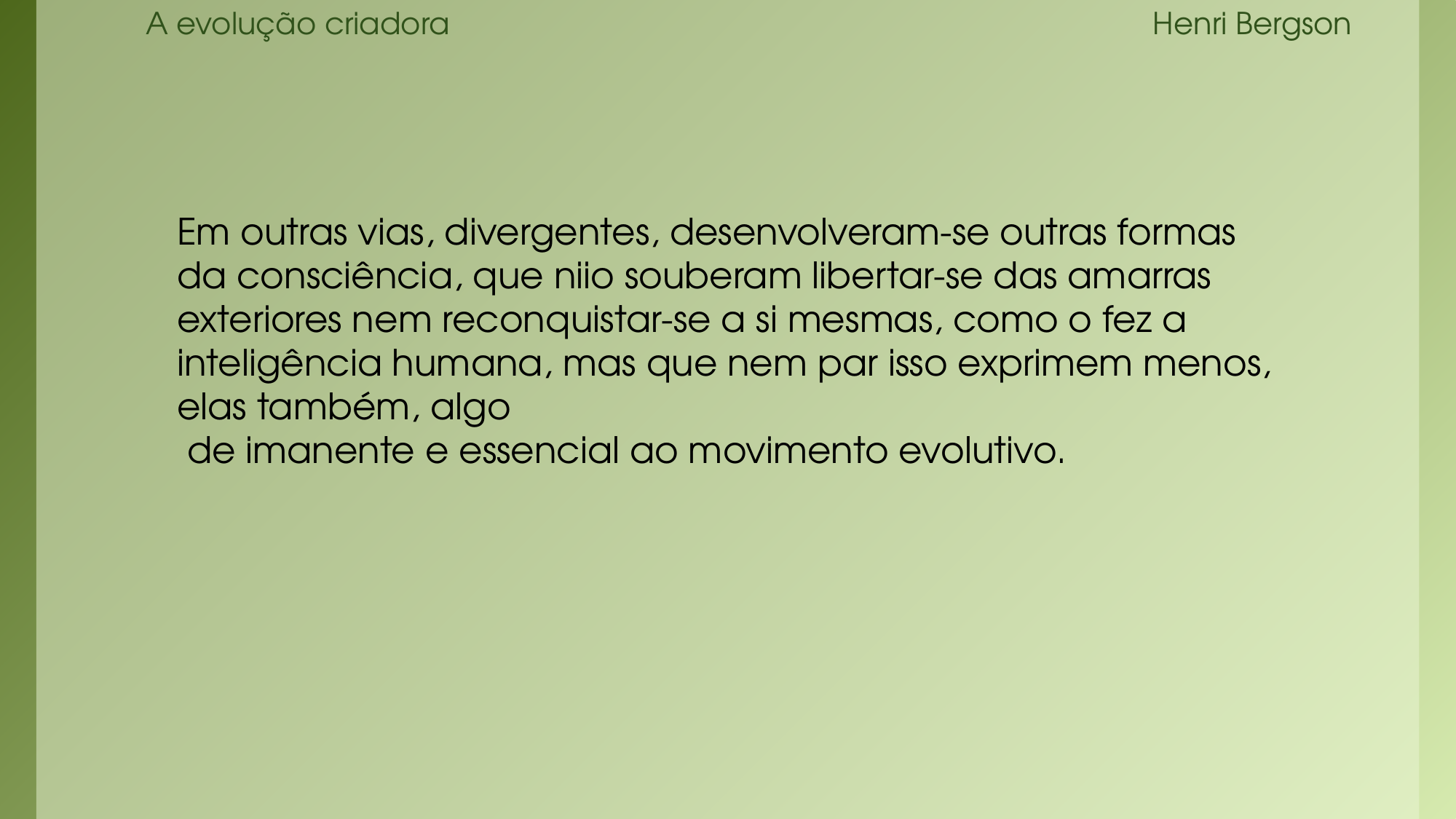

A evolução criadora                                                                                    Henri Bergson
#
Em outras vias, divergentes, desenvolveram-se outras formas
da consciência, que niio souberam libertar-se das amarras exteriores nem reconquistar-se a si mesmas, como o fez a inteligência humana, mas que nem par isso exprimem menos, elas também, algo
 de imanente e essencial ao movimento evolutivo.